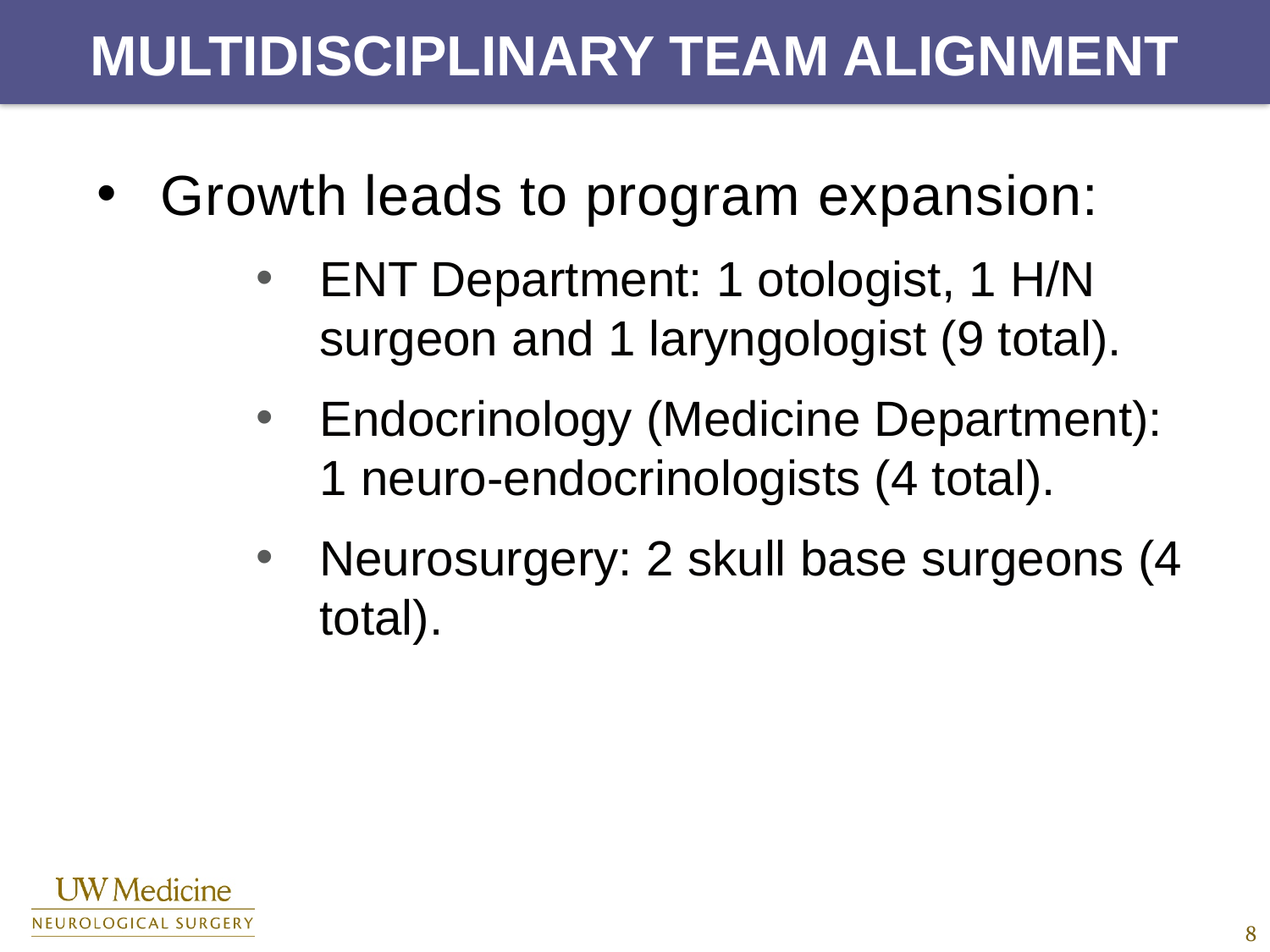

# Multidisciplinary team alignment
Growth leads to program expansion:
ENT Department: 1 otologist, 1 H/N surgeon and 1 laryngologist (9 total).
Endocrinology (Medicine Department): 1 neuro-endocrinologists (4 total).
Neurosurgery: 2 skull base surgeons (4 total).
8